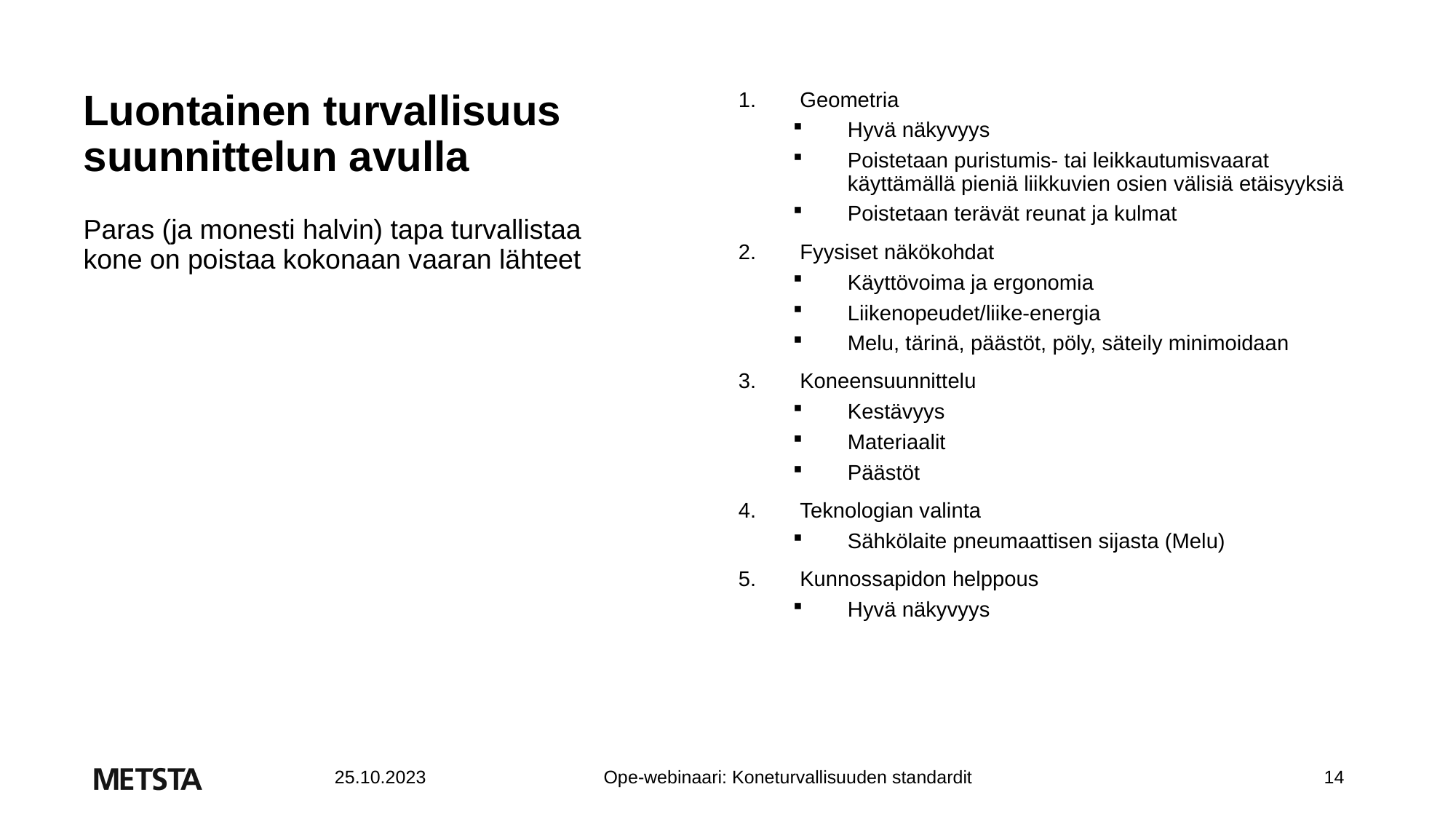

Luontainen turvallisuus suunnittelun avulla
Geometria
Hyvä näkyvyys
Poistetaan puristumis- tai leikkautumisvaarat käyttämällä pieniä liikkuvien osien välisiä etäisyyksiä
Poistetaan terävät reunat ja kulmat
Fyysiset näkökohdat
Käyttövoima ja ergonomia
Liikenopeudet/liike-energia
Melu, tärinä, päästöt, pöly, säteily minimoidaan
Koneensuunnittelu
Kestävyys
Materiaalit
Päästöt
Teknologian valinta
Sähkölaite pneumaattisen sijasta (Melu)
Kunnossapidon helppous
Hyvä näkyvyys

Paras (ja monesti halvin) tapa turvallistaa kone on poistaa kokonaan vaaran lähteet

Ope-webinaari: Koneturvallisuuden standardit
14
25.10.2023